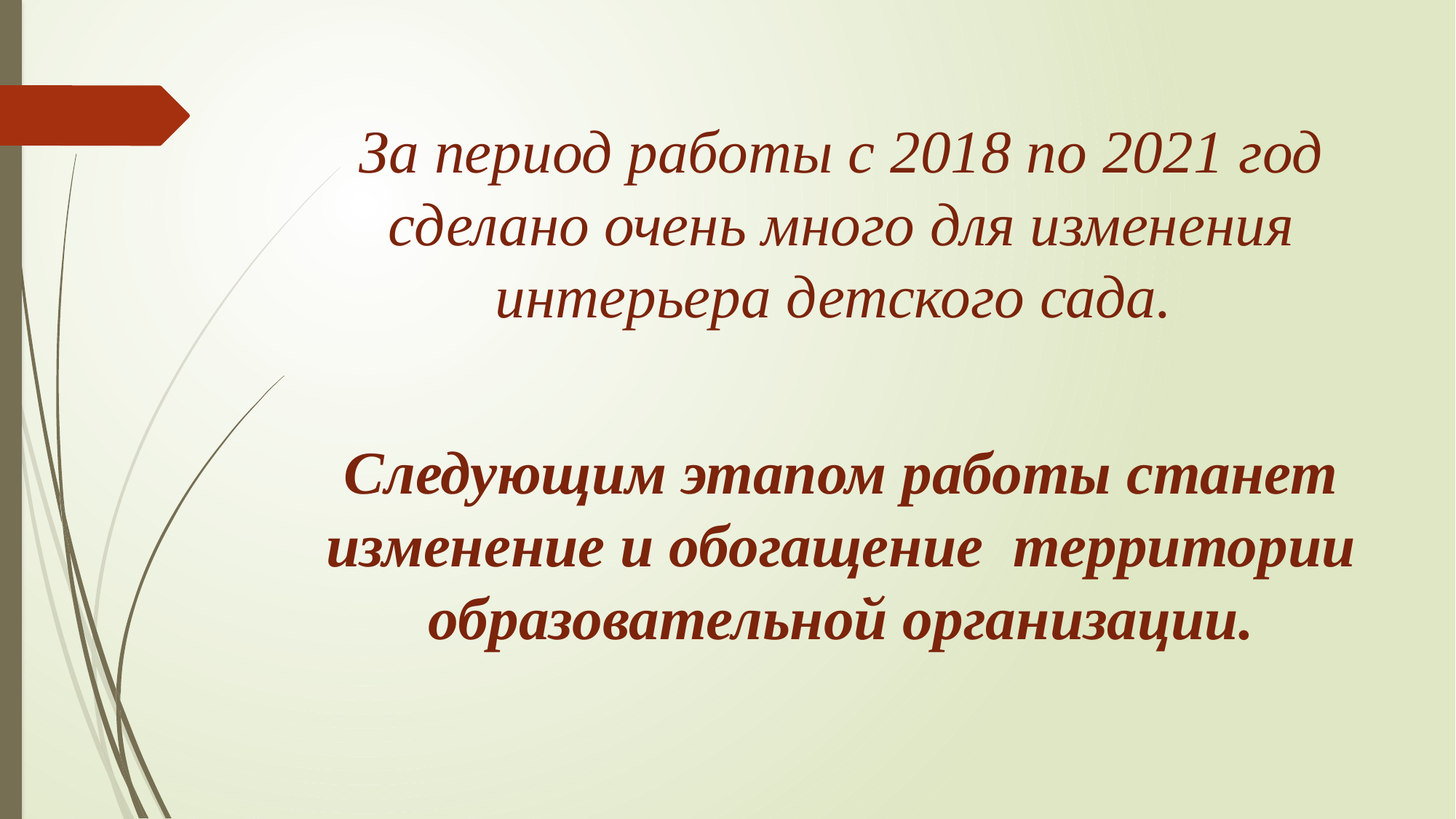

За период работы с 2018 по 2021 год сделано очень много для изменения интерьера детского сада.

Следующим этапом работы станет изменение и обогащение  территории образовательной организации.